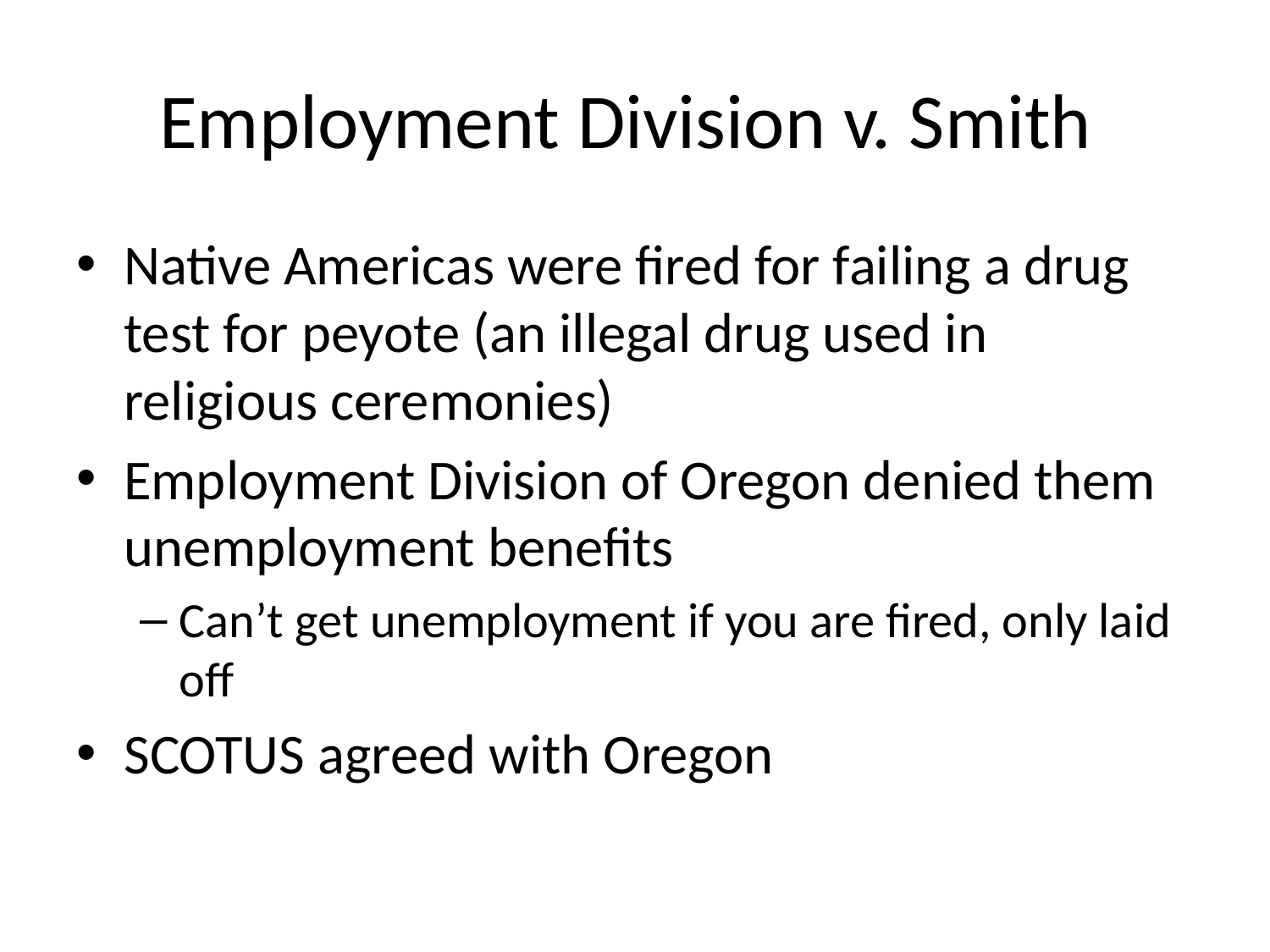

# Employment Division v. Smith
Native Americas were fired for failing a drug test for peyote (an illegal drug used in religious ceremonies)
Employment Division of Oregon denied them unemployment benefits
Can’t get unemployment if you are fired, only laid off
SCOTUS agreed with Oregon